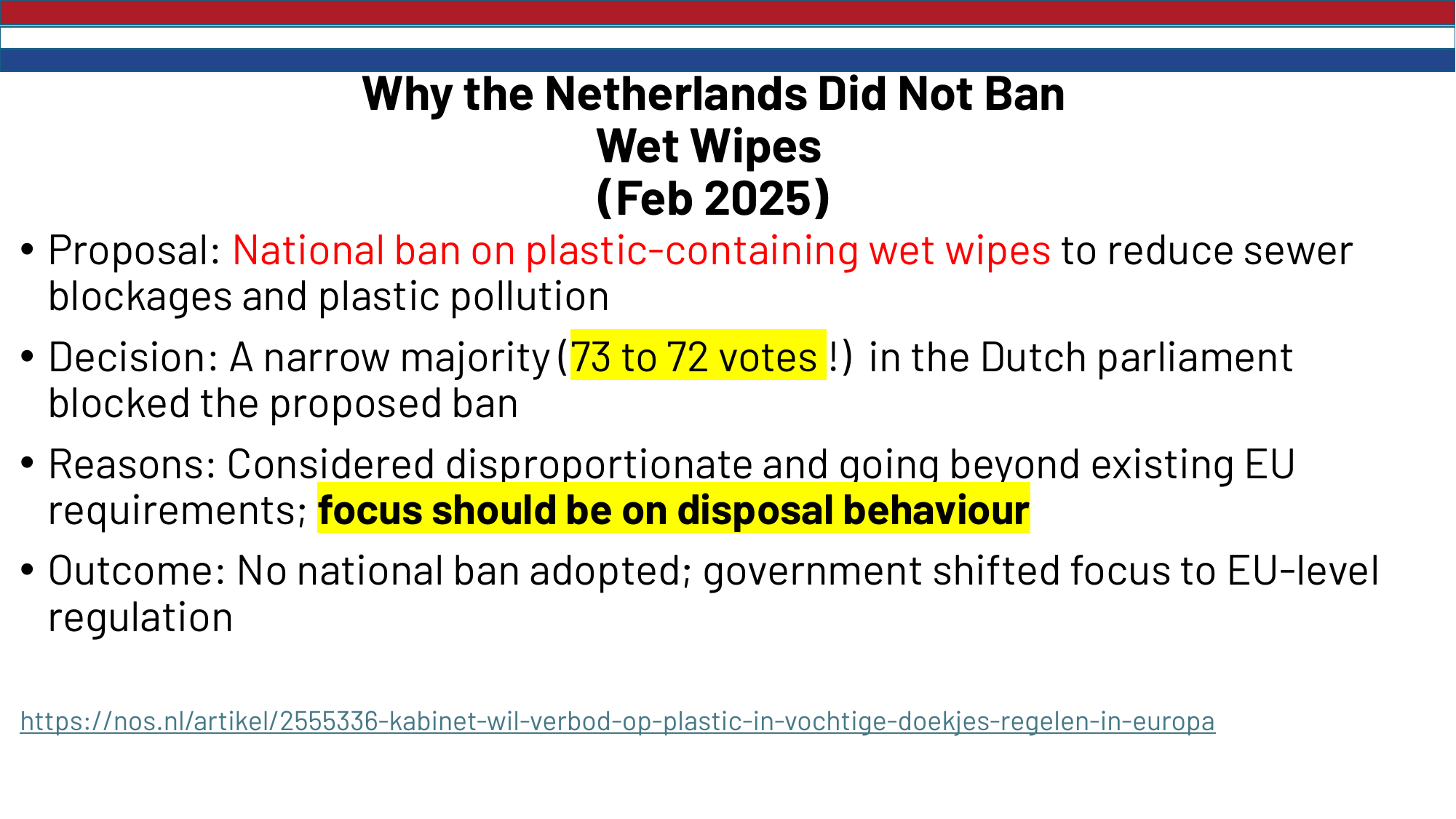

# Why the Netherlands Did Not Ban Wet Wipes (Feb 2025)
Proposal: National ban on plastic-containing wet wipes to reduce sewer blockages and plastic pollution
Decision: A narrow majority (73 to 72 votes !)  in the Dutch parliament blocked the proposed ban
Reasons: Considered disproportionate and going beyond existing EU requirements; focus should be on disposal behaviour
Outcome: No national ban adopted; government shifted focus to EU-level regulation
https://nos.nl/artikel/2555336-kabinet-wil-verbod-op-plastic-in-vochtige-doekjes-regelen-in-europa